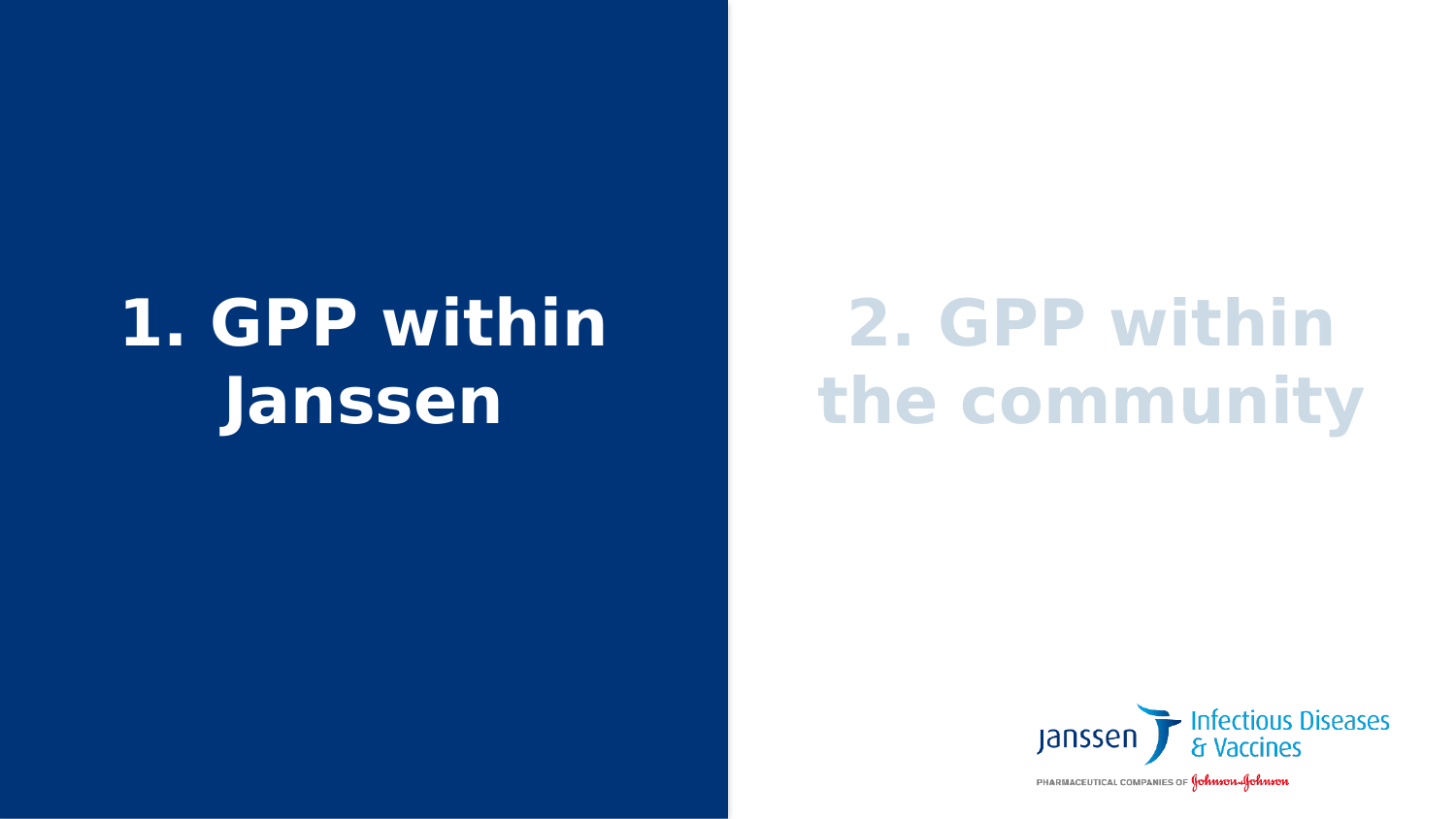

1. GPP within Janssen
2. GPP within
the community